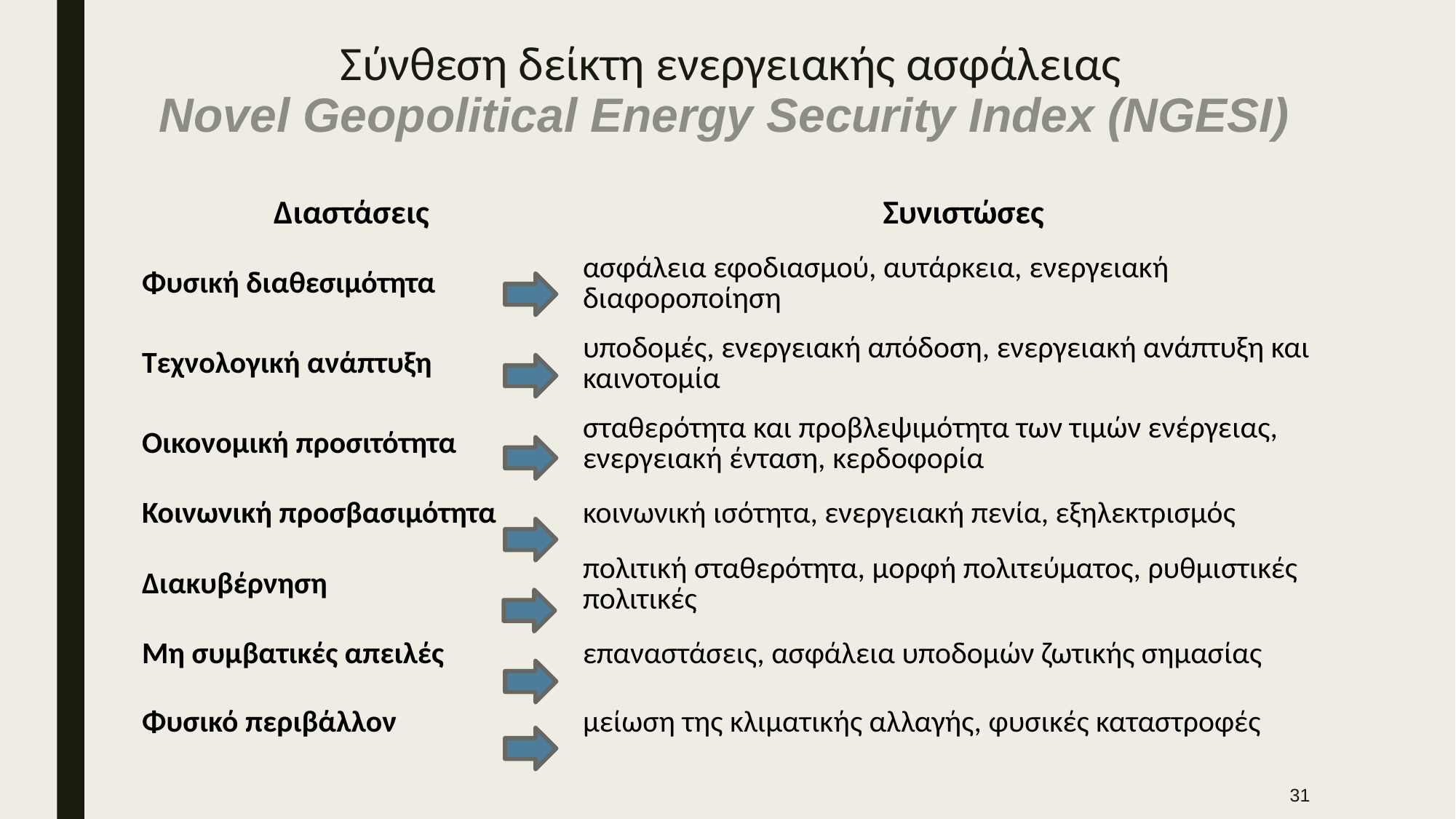

# Σύνθεση δείκτη ενεργειακής ασφάλειας Novel Geopolitical Energy Security Index (NGESI)
| Διαστάσεις | Συνιστώσες |
| --- | --- |
| Φυσική διαθεσιμότητα | ασφάλεια εφοδιασμού, αυτάρκεια, ενεργειακή διαφοροποίηση |
| Τεχνολογική ανάπτυξη | υποδομές, ενεργειακή απόδοση, ενεργειακή ανάπτυξη και καινοτομία |
| Οικονομική προσιτότητα | σταθερότητα και προβλεψιμότητα των τιμών ενέργειας, ενεργειακή ένταση, κερδοφορία |
| Κοινωνική προσβασιμότητα | κοινωνική ισότητα, ενεργειακή πενία, εξηλεκτρισμός |
| Διακυβέρνηση | πολιτική σταθερότητα, μορφή πολιτεύματος, ρυθμιστικές πολιτικές |
| Μη συμβατικές απειλές | επαναστάσεις, ασφάλεια υποδομών ζωτικής σημασίας |
| Φυσικό περιβάλλον | μείωση της κλιματικής αλλαγής, φυσικές καταστροφές |

31